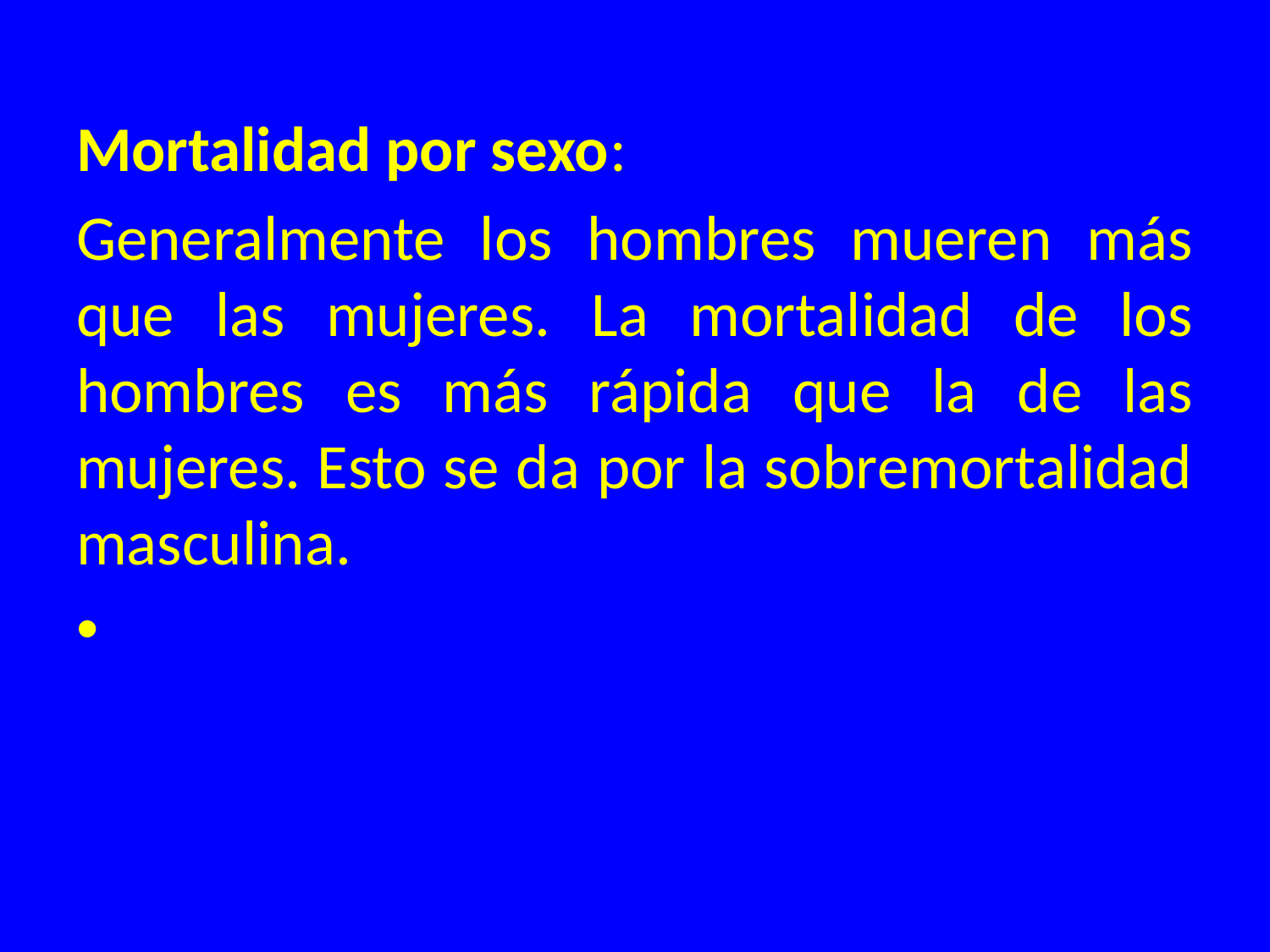

Mortalidad por sexo:
Generalmente los hombres mueren más que las mujeres. La mortalidad de los hombres es más rápida que la de las mujeres. Esto se da por la sobremortalidad masculina.